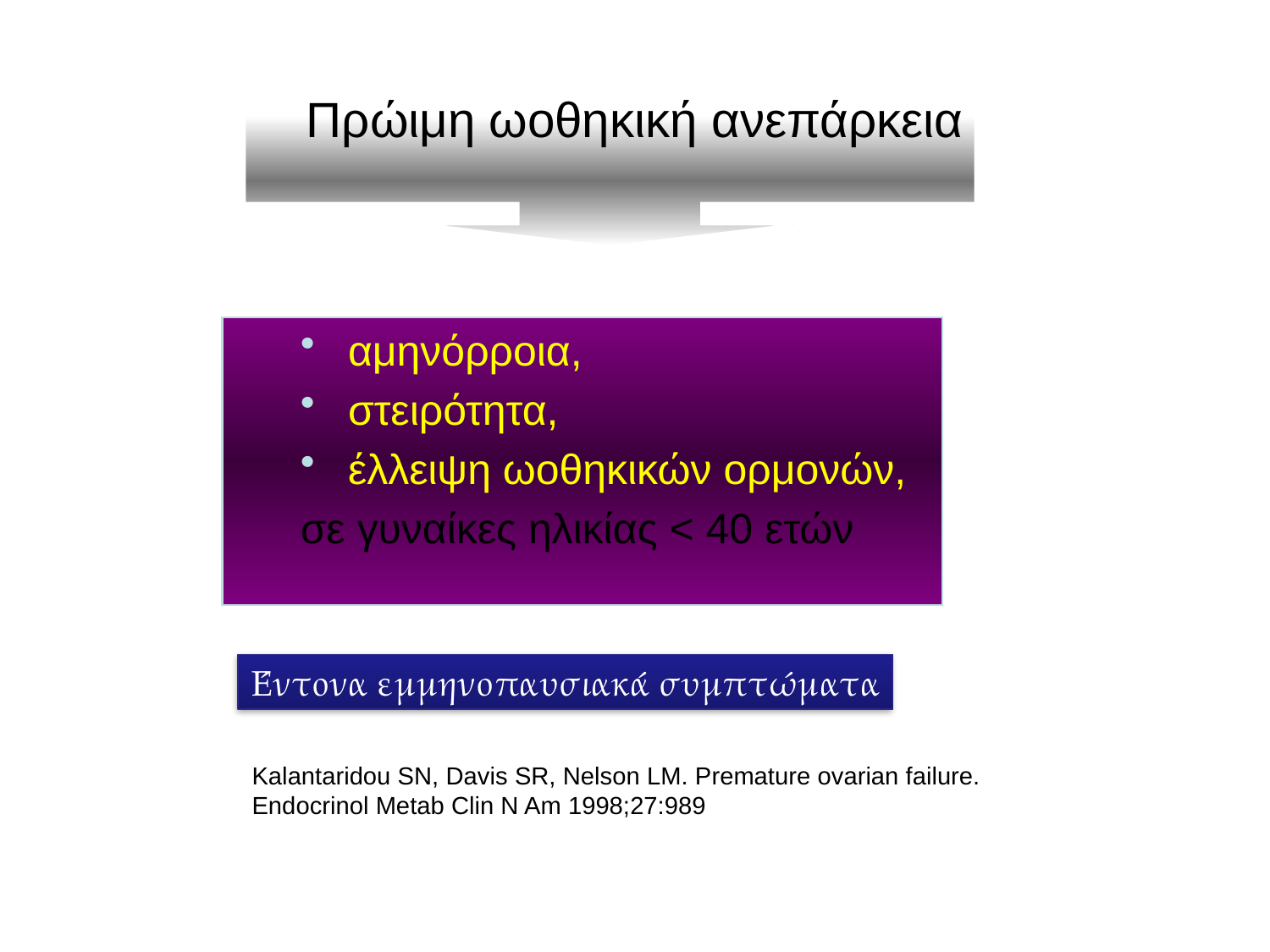

Πρώιμη ωοθηκική ανεπάρκεια

αμηνόρροια,
στειρότητα,
έλλειψη ωοθηκικών ορμονών,
σε γυναίκες ηλικίας < 40 ετών

Έντονα εμμηνοπαυσιακά συμπτώματα
Kalantaridou SN, Davis SR, Nelson LM. Premature ovarian failure.
Endocrinol Metab Clin N Am 1998;27:989